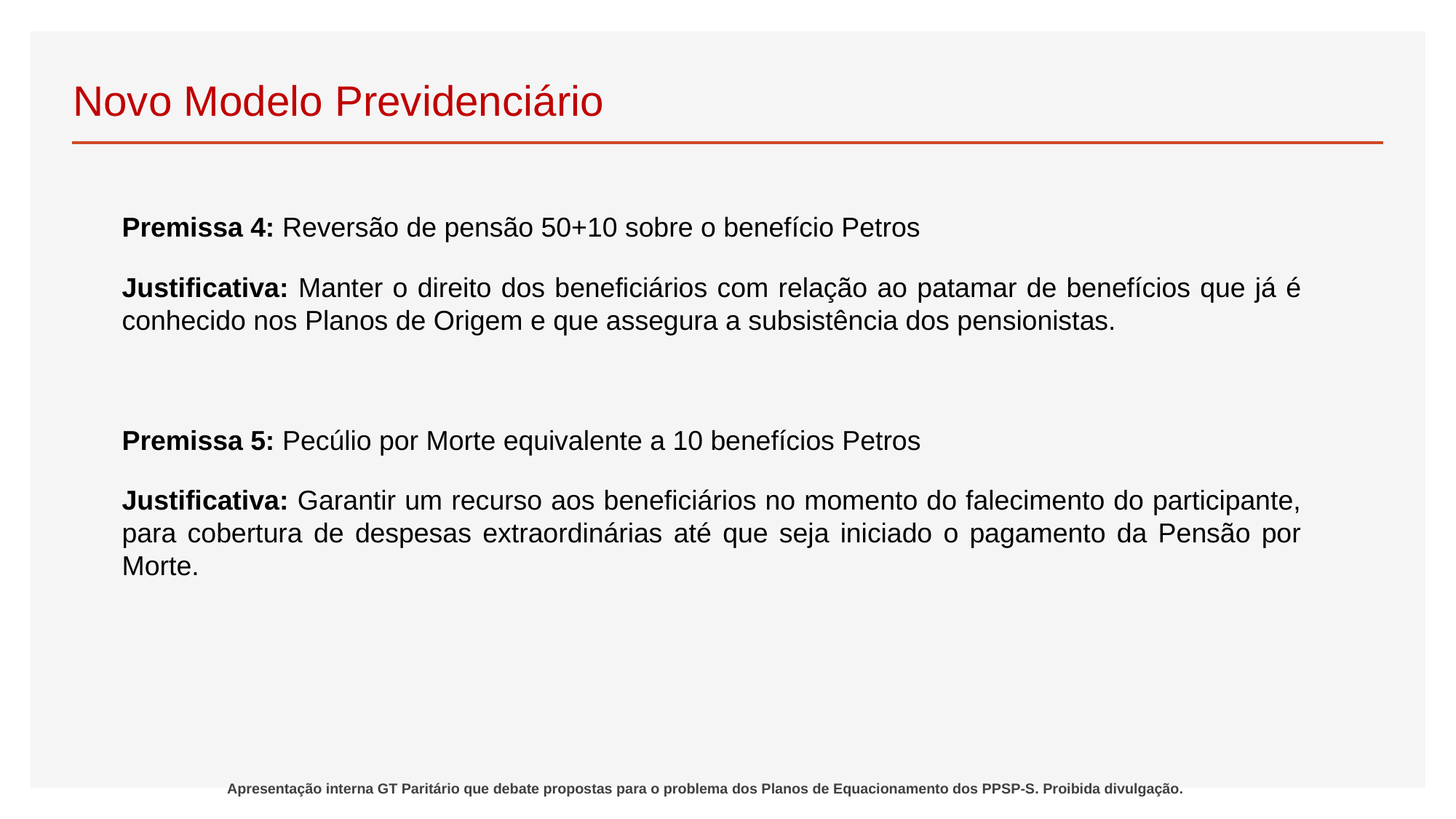

# Novo Modelo Previdenciário
Premissa 4: Reversão de pensão 50+10 sobre o benefício Petros
Justificativa: Manter o direito dos beneficiários com relação ao patamar de benefícios que já é conhecido nos Planos de Origem e que assegura a subsistência dos pensionistas.

Premissa 5: Pecúlio por Morte equivalente a 10 benefícios Petros
Justificativa: Garantir um recurso aos beneficiários no momento do falecimento do participante, para cobertura de despesas extraordinárias até que seja iniciado o pagamento da Pensão por Morte.
Apresentação interna GT Paritário que debate propostas para o problema dos Planos de Equacionamento dos PPSP-S. Proibida divulgação.